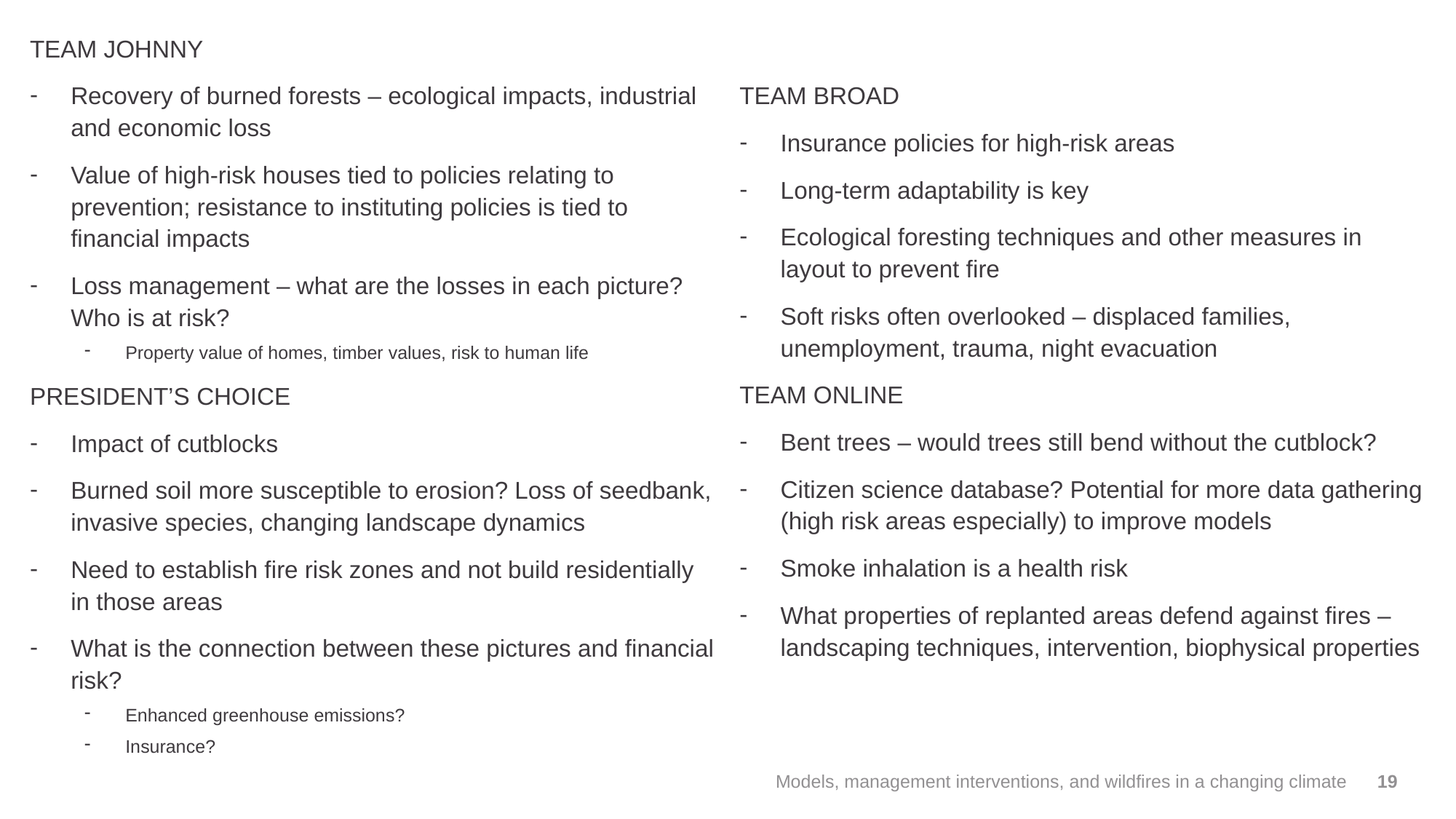

TEAM JOHNNY
Recovery of burned forests – ecological impacts, industrial and economic loss
Value of high-risk houses tied to policies relating to prevention; resistance to instituting policies is tied to financial impacts
Loss management – what are the losses in each picture? Who is at risk?
Property value of homes, timber values, risk to human life
PRESIDENT’S CHOICE
Impact of cutblocks
Burned soil more susceptible to erosion? Loss of seedbank, invasive species, changing landscape dynamics
Need to establish fire risk zones and not build residentially in those areas
What is the connection between these pictures and financial risk?
Enhanced greenhouse emissions?
Insurance?

TEAM BROAD
Insurance policies for high-risk areas
Long-term adaptability is key
Ecological foresting techniques and other measures in layout to prevent fire
Soft risks often overlooked – displaced families, unemployment, trauma, night evacuation
TEAM ONLINE
Bent trees – would trees still bend without the cutblock?
Citizen science database? Potential for more data gathering (high risk areas especially) to improve models
Smoke inhalation is a health risk
What properties of replanted areas defend against fires – landscaping techniques, intervention, biophysical properties
Models, management interventions, and wildfires in a changing climate
19